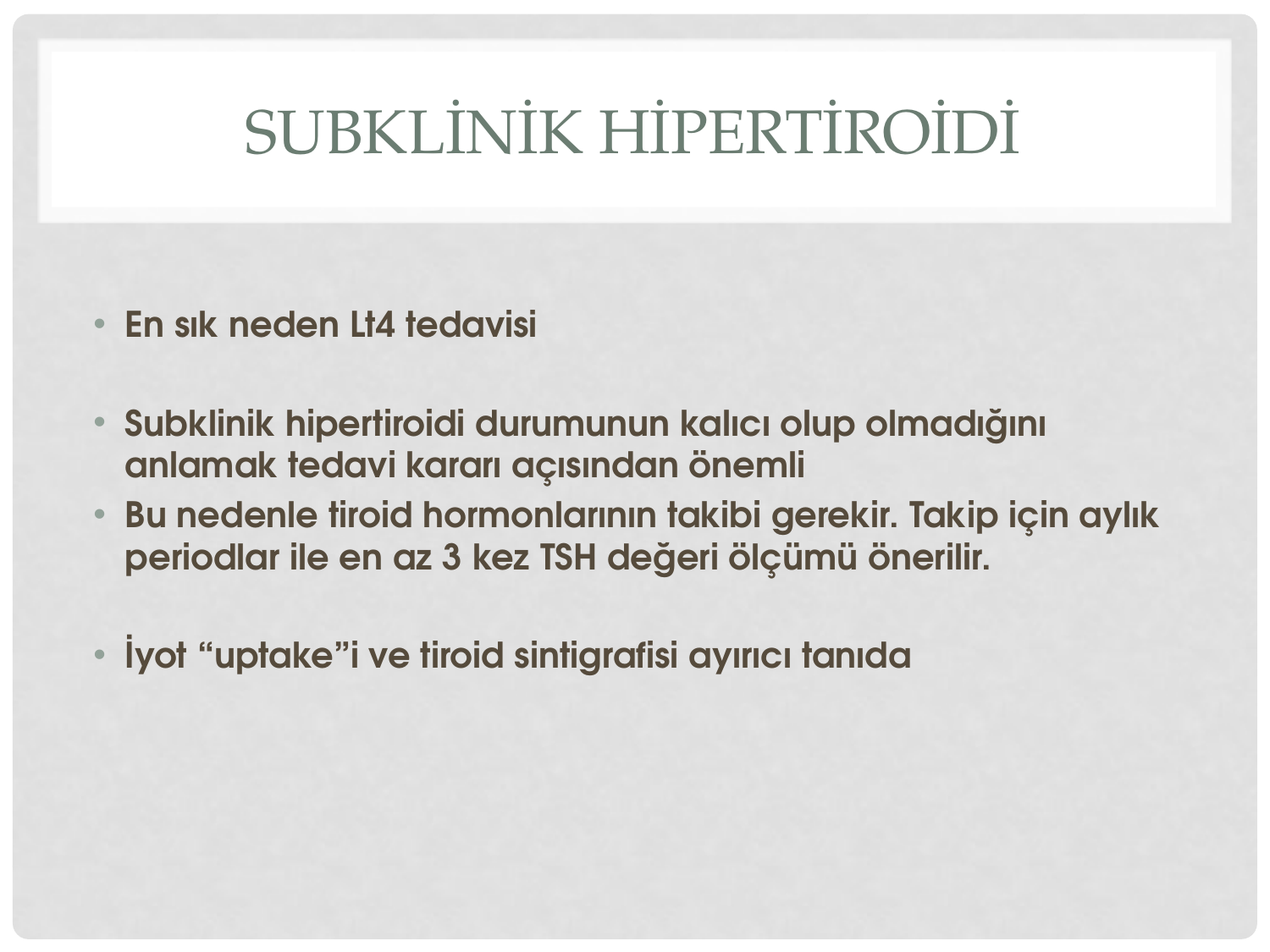

# Subklİnİk hİpertİroİdİ

En sık neden Lt4 tedavisi

Subklinik hipertiroidi durumunun kalıcı olup olmadığını anlamak tedavi kararı açısından önemli
Bu nedenle tiroid hormonlarının takibi gerekir. Takip için aylık periodlar ile en az 3 kez TSH değeri ölçümü önerilir.

İyot “uptake”i ve tiroid sintigrafisi ayırıcı tanıda